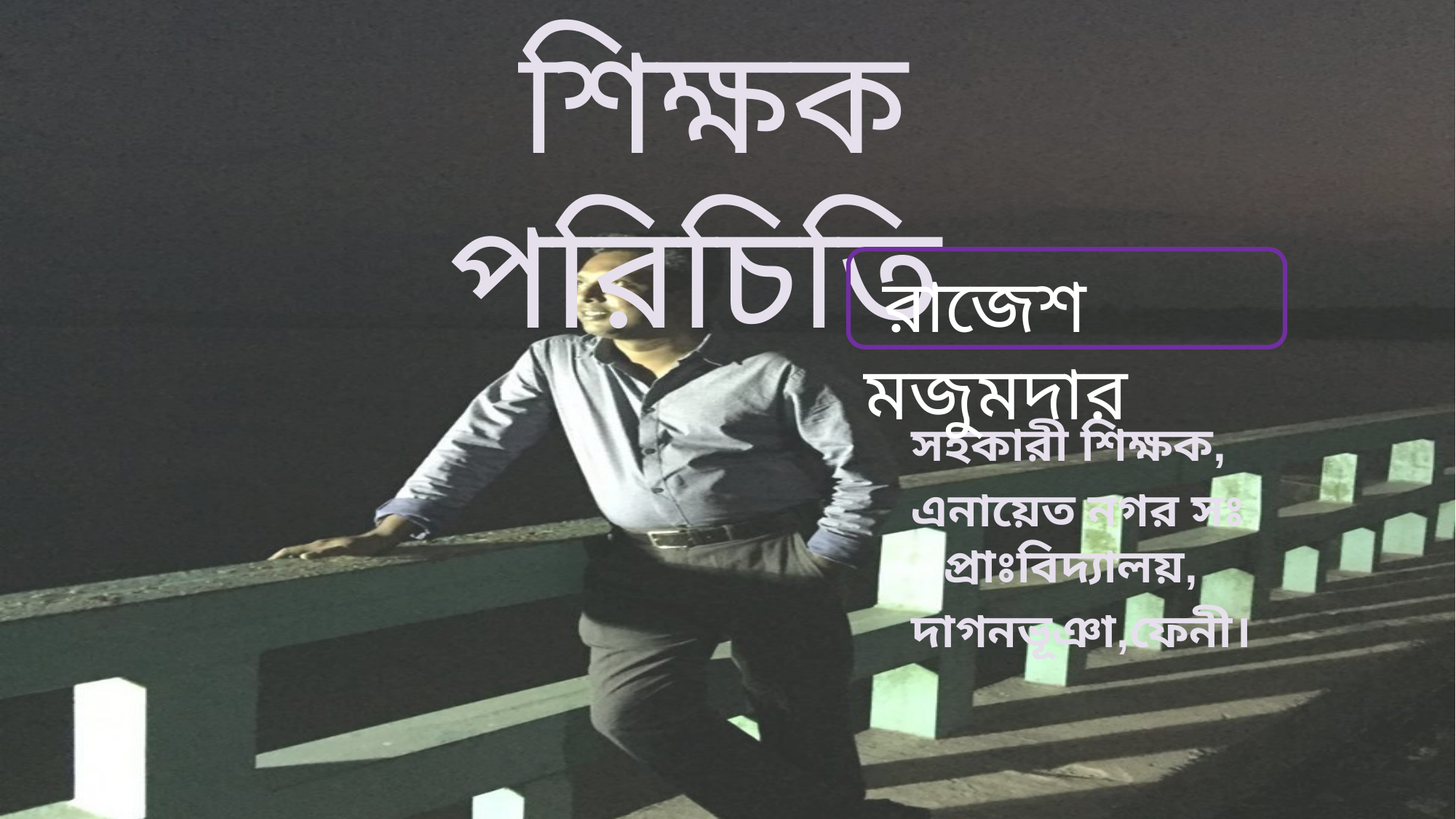

শিক্ষক পরিচিতি
 রাজেশ মজুমদার
সহকারী শিক্ষক,
এনায়েত নগর সঃ প্রাঃবিদ্যালয়,
দাগনভূঞা,ফেনী।